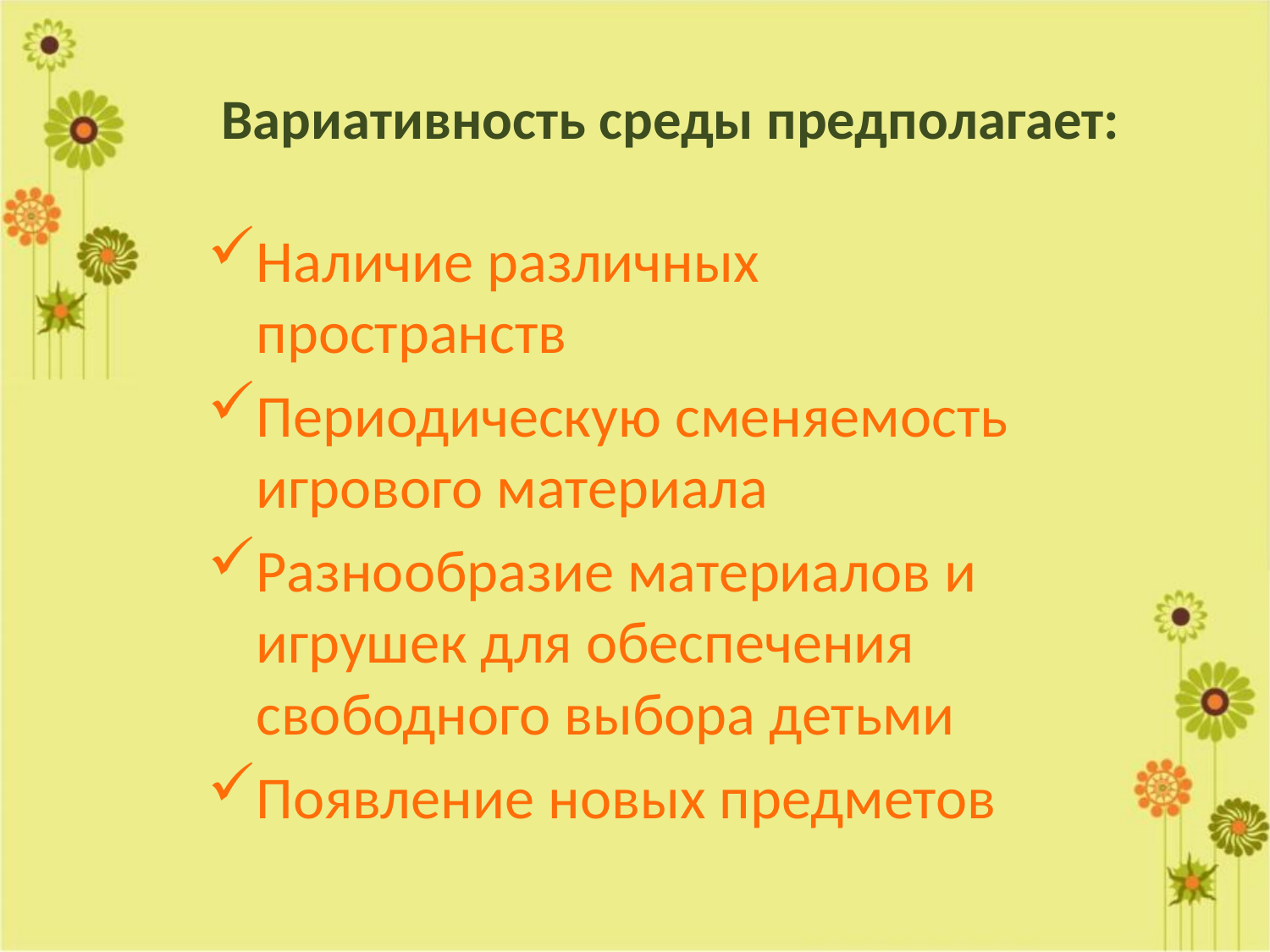

# Вариативность среды предполагает:
Наличие различных пространств
Периодическую сменяемость игрового материала
Разнообразие материалов и игрушек для обеспечения свободного выбора детьми
Появление новых предметов